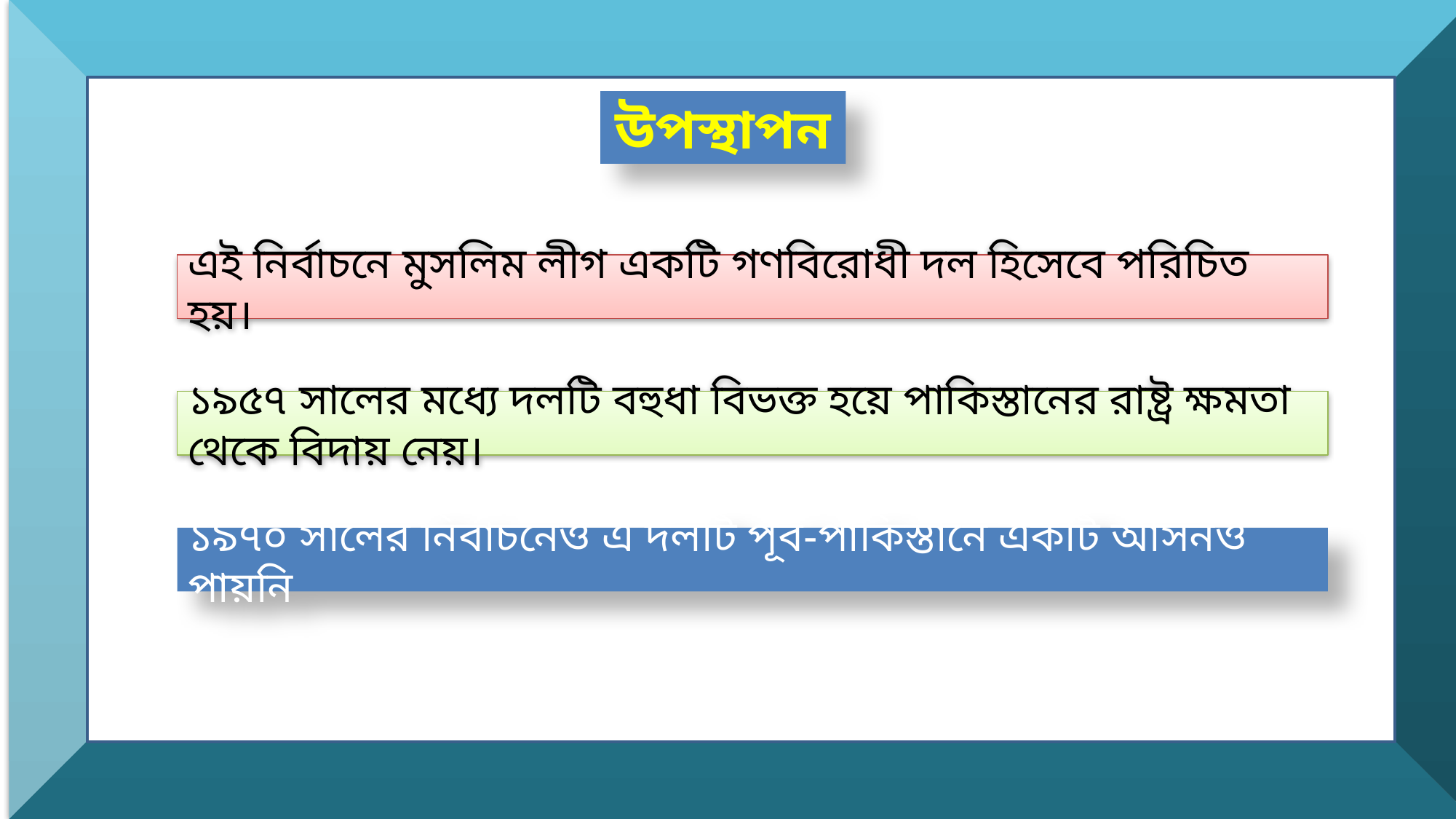

উপস্থাপন
এই নির্বাচনে মুসলিম লীগ একটি গণবিরোধী দল হিসেবে পরিচিত হয়।
১৯৫৭ সালের মধ্যে দলটি বহুধা বিভক্ত হয়ে পাকিস্তানের রাষ্ট্র ক্ষমতা থেকে বিদায় নেয়।
১৯৭০ সালের নির্বাচনেও এ দলটি পূর্ব-পাকিস্তানে একটি আসনও পায়নি